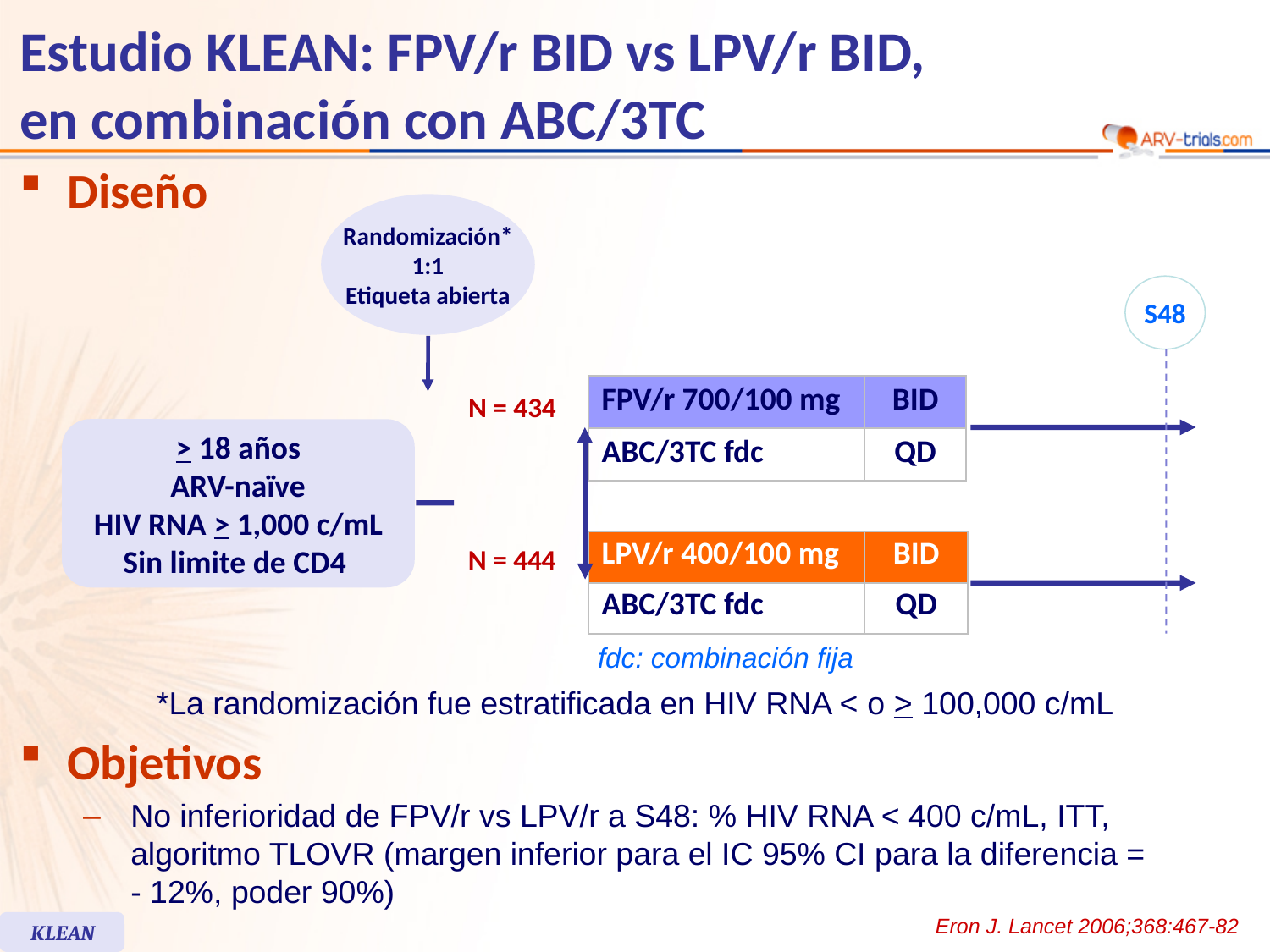

# Estudio KLEAN: FPV/r BID vs LPV/r BID, en combinación con ABC/3TC
Diseño
Randomización*
1:1
Etiqueta abierta
S48

| FPV/r 700/100 mg | BID |
| --- | --- |
| ABC/3TC fdc | QD |
N = 434
> 18 años
ARV-naïve
HIV RNA > 1,000 c/mL
Sin limite de CD4

| LPV/r 400/100 mg | BID |
| --- | --- |
| ABC/3TC fdc | QD |
N = 444

fdc: combinación fija
*La randomización fue estratificada en HIV RNA < o > 100,000 c/mL
Objetivos
No inferioridad de FPV/r vs LPV/r a S48: % HIV RNA < 400 c/mL, ITT, algoritmo TLOVR (margen inferior para el IC 95% CI para la diferencia =
- 12%, poder 90%)
Eron J. Lancet 2006;368:467-82

KLEAN